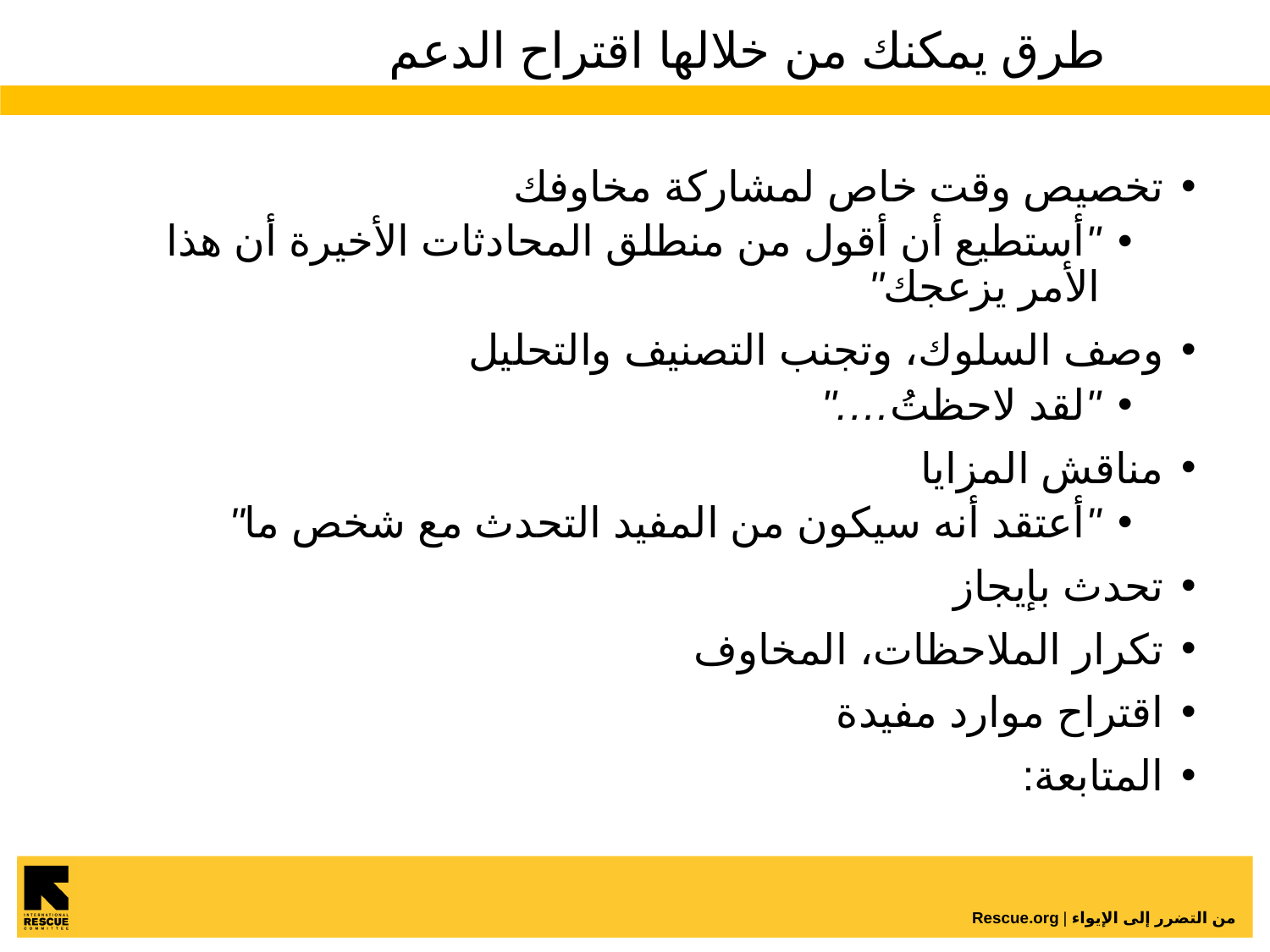

# طرق يمكنك من خلالها اقتراح الدعم
تخصيص وقت خاص لمشاركة مخاوفك
"أستطيع أن أقول من منطلق المحادثات الأخيرة أن هذا الأمر يزعجك"
وصف السلوك، وتجنب التصنيف والتحليل
"لقد لاحظتُ…."
مناقش المزايا
"أعتقد أنه سيكون من المفيد التحدث مع شخص ما"
تحدث بإيجاز
تكرار الملاحظات، المخاوف
اقتراح موارد مفيدة
المتابعة: